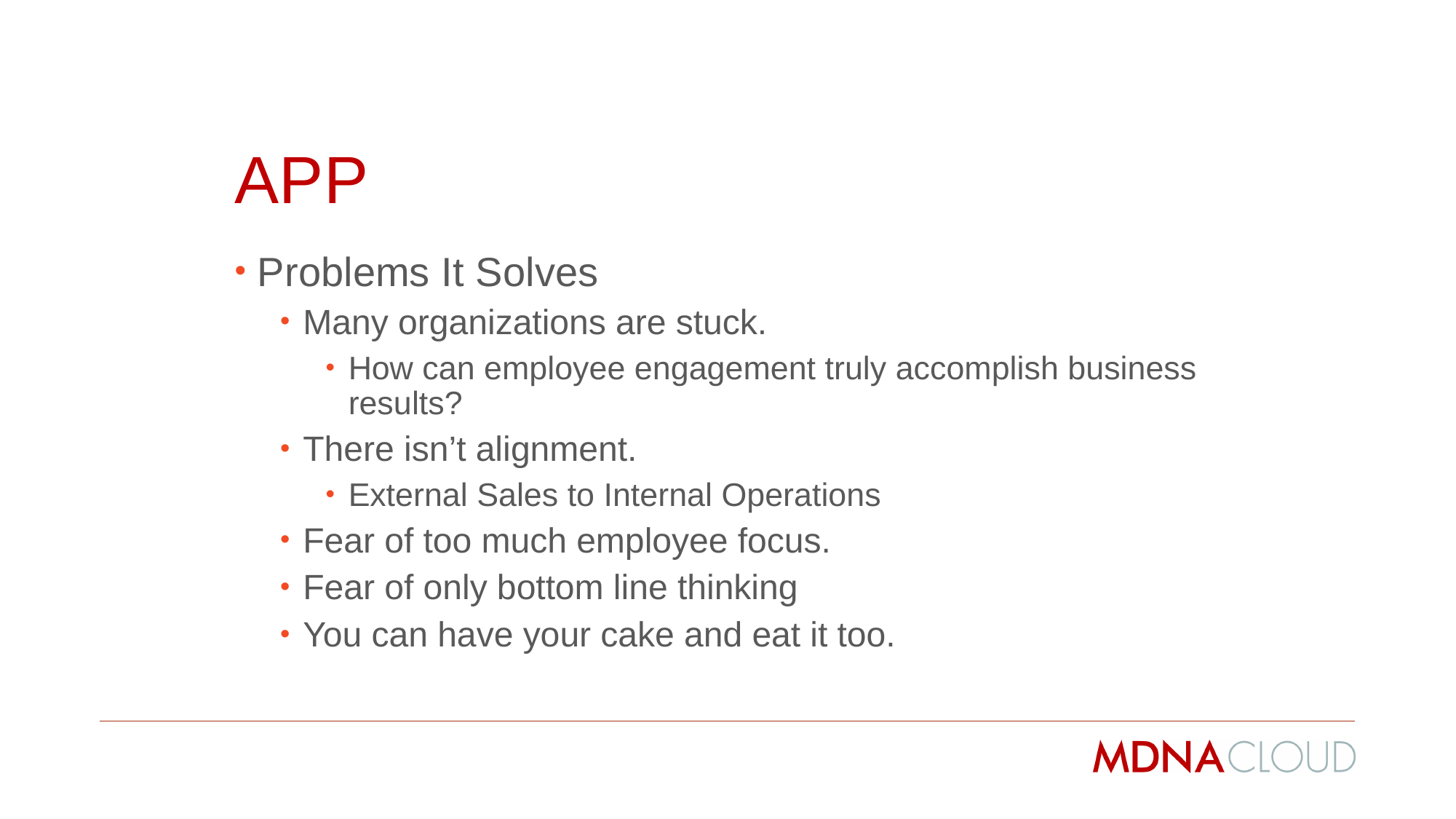

# App
Problems It Solves
Many organizations are stuck.
How can employee engagement truly accomplish business results?
There isn’t alignment.
External Sales to Internal Operations
Fear of too much employee focus.
Fear of only bottom line thinking
You can have your cake and eat it too.